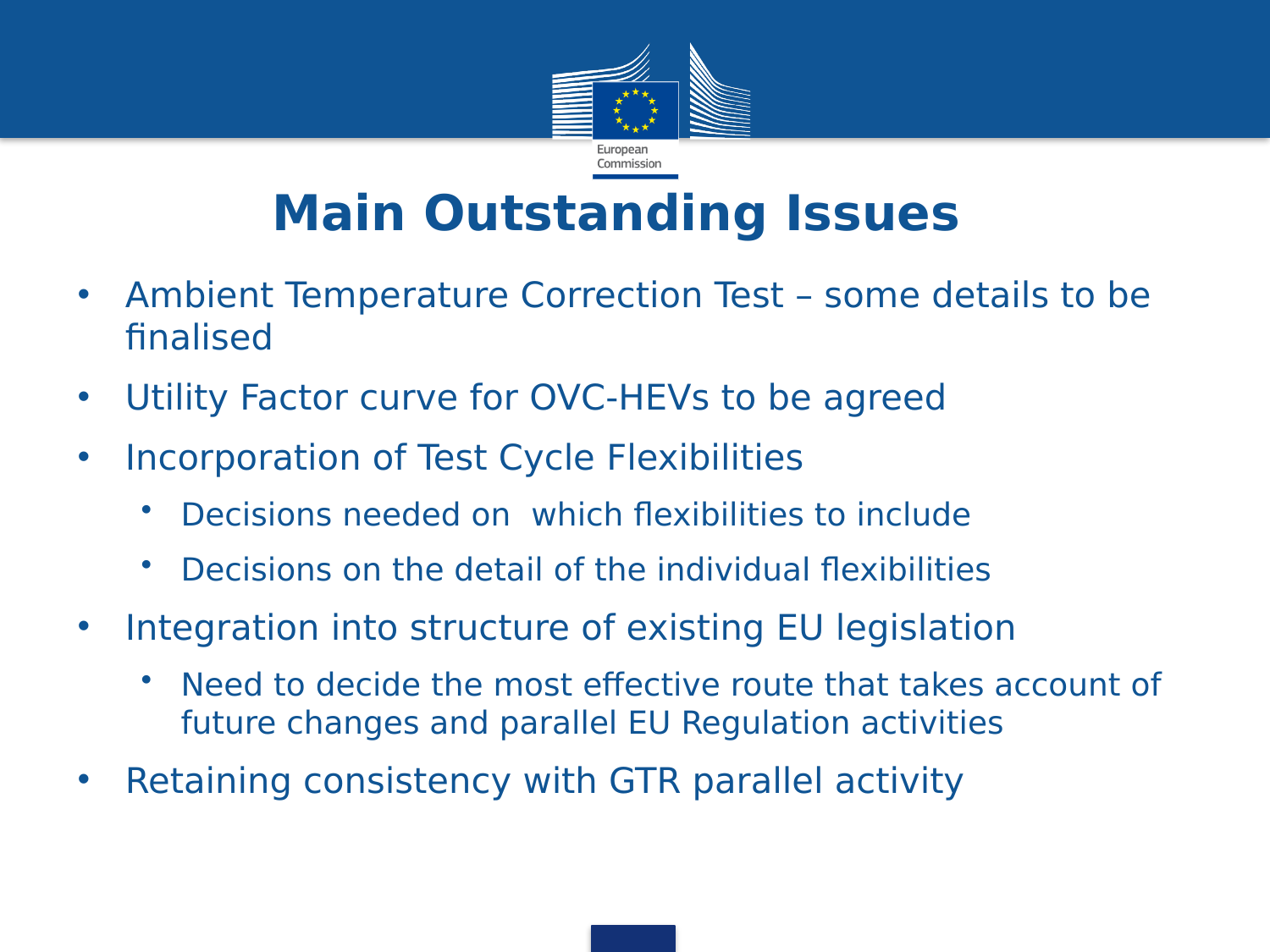

# Main Outstanding Issues
Ambient Temperature Correction Test – some details to be finalised
Utility Factor curve for OVC-HEVs to be agreed
Incorporation of Test Cycle Flexibilities
Decisions needed on  which flexibilities to include
Decisions on the detail of the individual flexibilities
Integration into structure of existing EU legislation
Need to decide the most effective route that takes account of future changes and parallel EU Regulation activities
Retaining consistency with GTR parallel activity